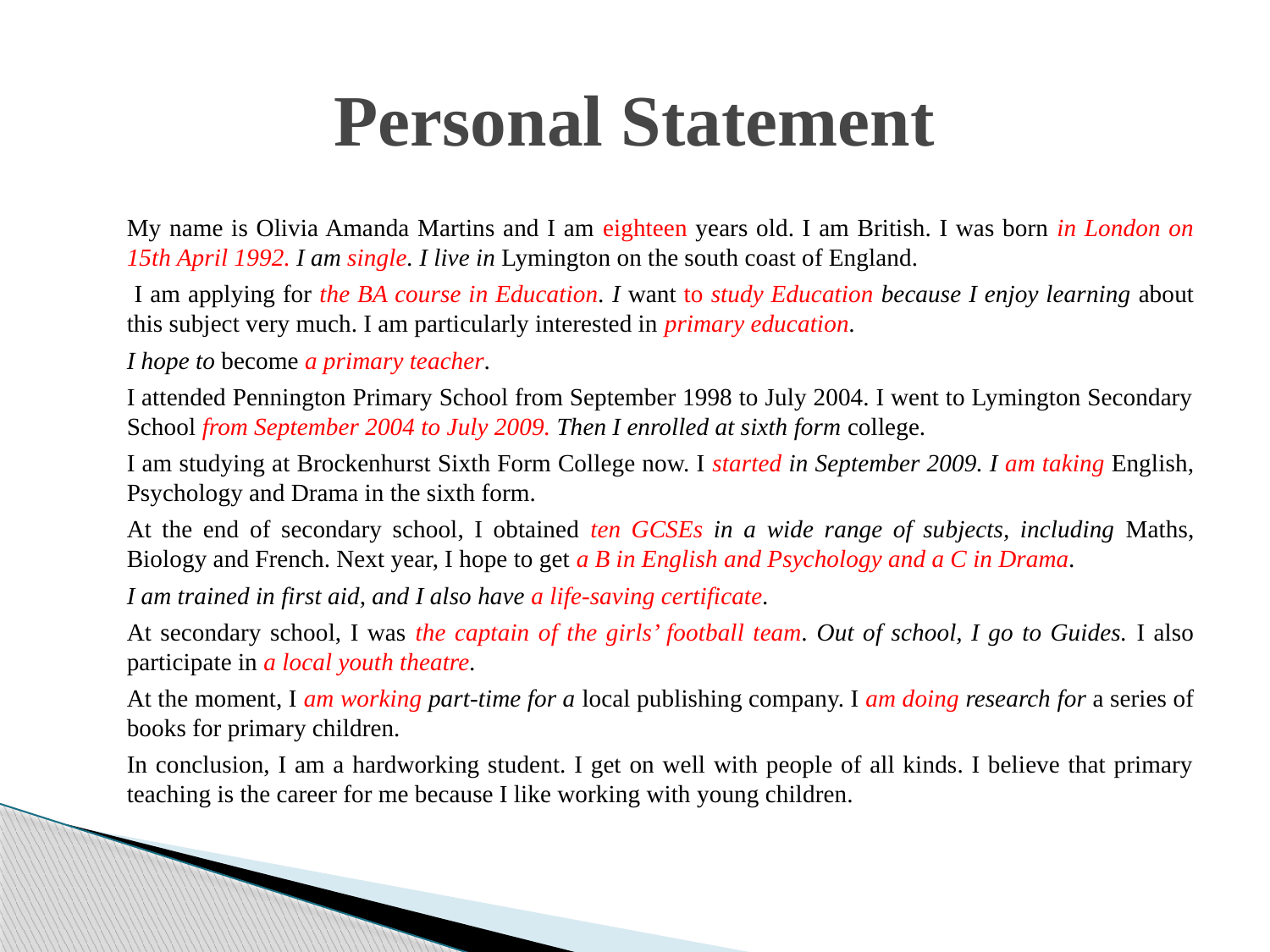

# Personal Statement
My name is Olivia Amanda Martins and I am eighteen years old. I am British. I was born in London on 15th April 1992. I am single. I live in Lymington on the south coast of England.
 I am applying for the BA course in Education. I want to study Education because I enjoy learning about this subject very much. I am particularly interested in primary education.
I hope to become a primary teacher.
I attended Pennington Primary School from September 1998 to July 2004. I went to Lymington Secondary School from September 2004 to July 2009. Then I enrolled at sixth form college.
I am studying at Brockenhurst Sixth Form College now. I started in September 2009. I am taking English, Psychology and Drama in the sixth form.
At the end of secondary school, I obtained ten GCSEs in a wide range of subjects, including Maths, Biology and French. Next year, I hope to get a B in English and Psychology and a C in Drama.
I am trained in first aid, and I also have a life-saving certificate.
At secondary school, I was the captain of the girls’ football team. Out of school, I go to Guides. I also participate in a local youth theatre.
At the moment, I am working part-time for a local publishing company. I am doing research for a series of books for primary children.
In conclusion, I am a hardworking student. I get on well with people of all kinds. I believe that primary teaching is the career for me because I like working with young children.